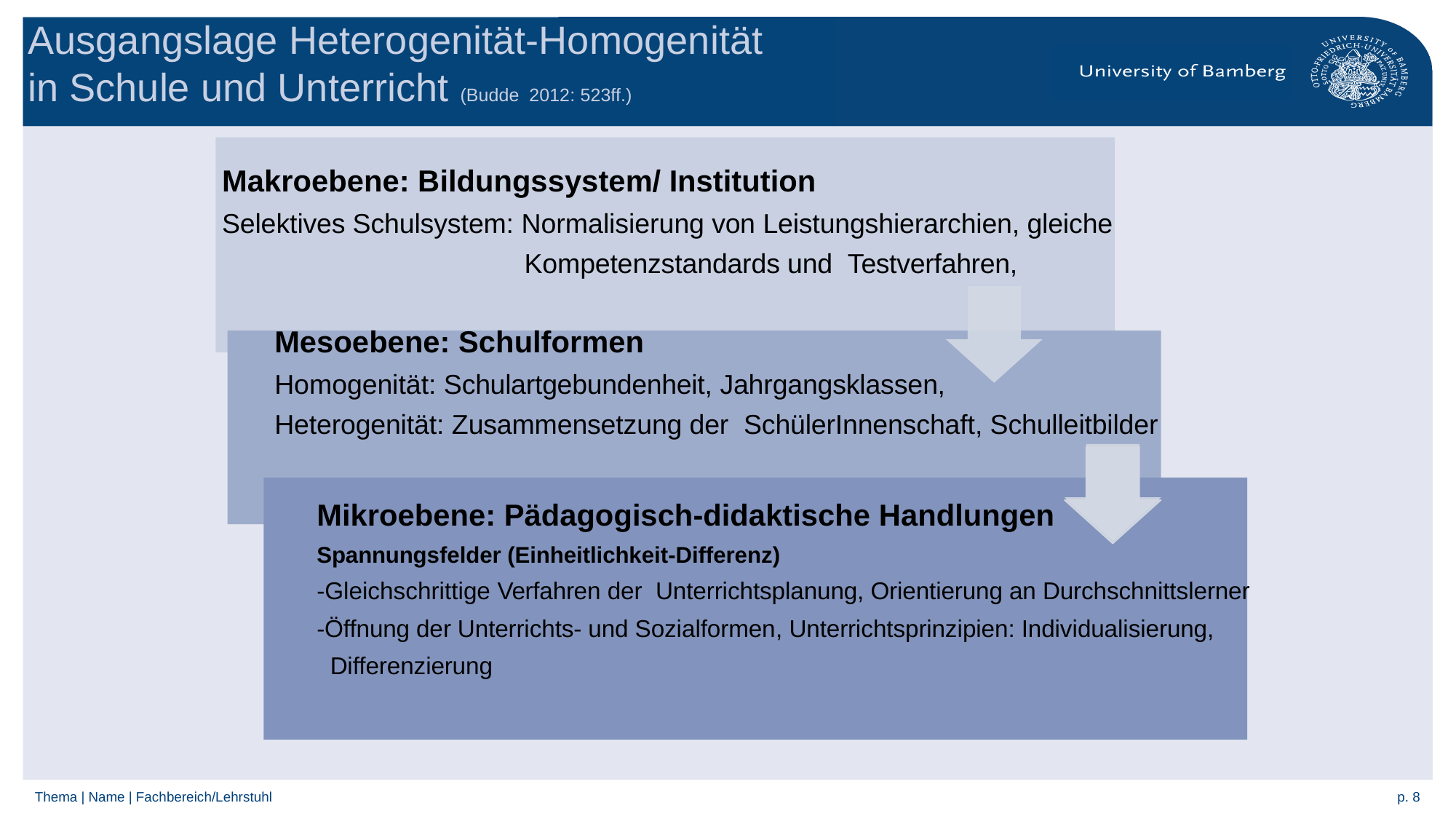

S. 8
# Ausgangslage Heterogenität-Homogenität in Schule und Unterricht (Budde  2012: 523ff.)

Makroebene: Bildungssystem/ Institution
Selektives Schulsystem: Normalisierung von Leistungshierarchien, gleiche
                                        Kompetenzstandards und  Testverfahren,

Mesoebene: Schulformen
Homogenität: Schulartgebundenheit, Jahrgangsklassen,
Heterogenität: Zusammensetzung der  SchülerInnenschaft, Schulleitbilder

Mikroebene: Pädagogisch-didaktische Handlungen
Spannungsfelder (Einheitlichkeit-Differenz)
-Gleichschrittige Verfahren der  Unterrichtsplanung, Orientierung an Durchschnittslerner
-Öffnung der Unterrichts- und Sozialformen, Unterrichtsprinzipien: Individualisierung,
  Differenzierung